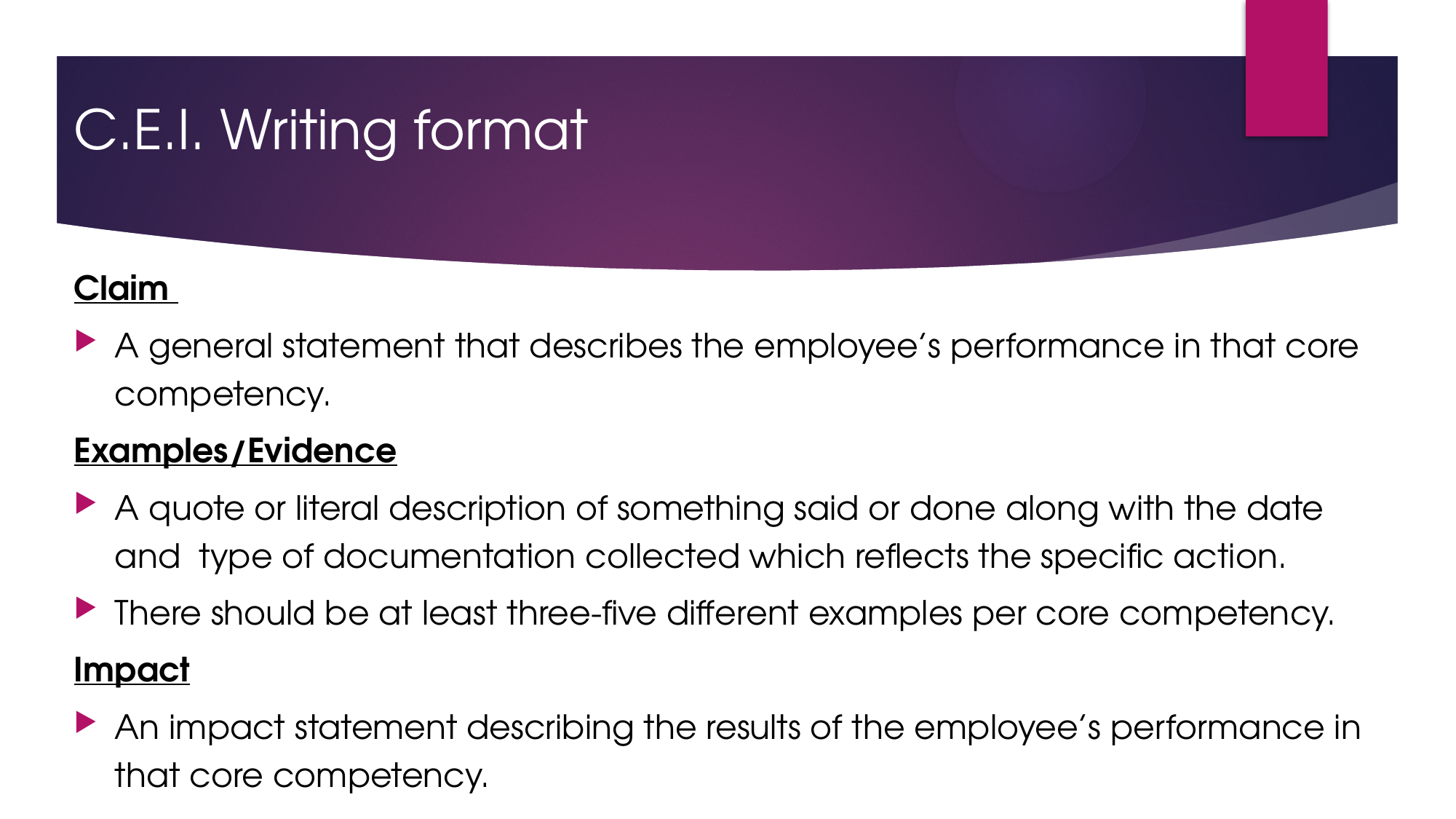

# C.E.I. Writing format
Claim
A general statement that describes the employee’s performance in that core competency.
Examples/Evidence
A quote or literal description of something said or done along with the date and  type of documentation collected which reflects the specific action.
There should be at least three-five different examples per core competency.
Impact
An impact statement describing the results of the employee’s performance in that core competency.